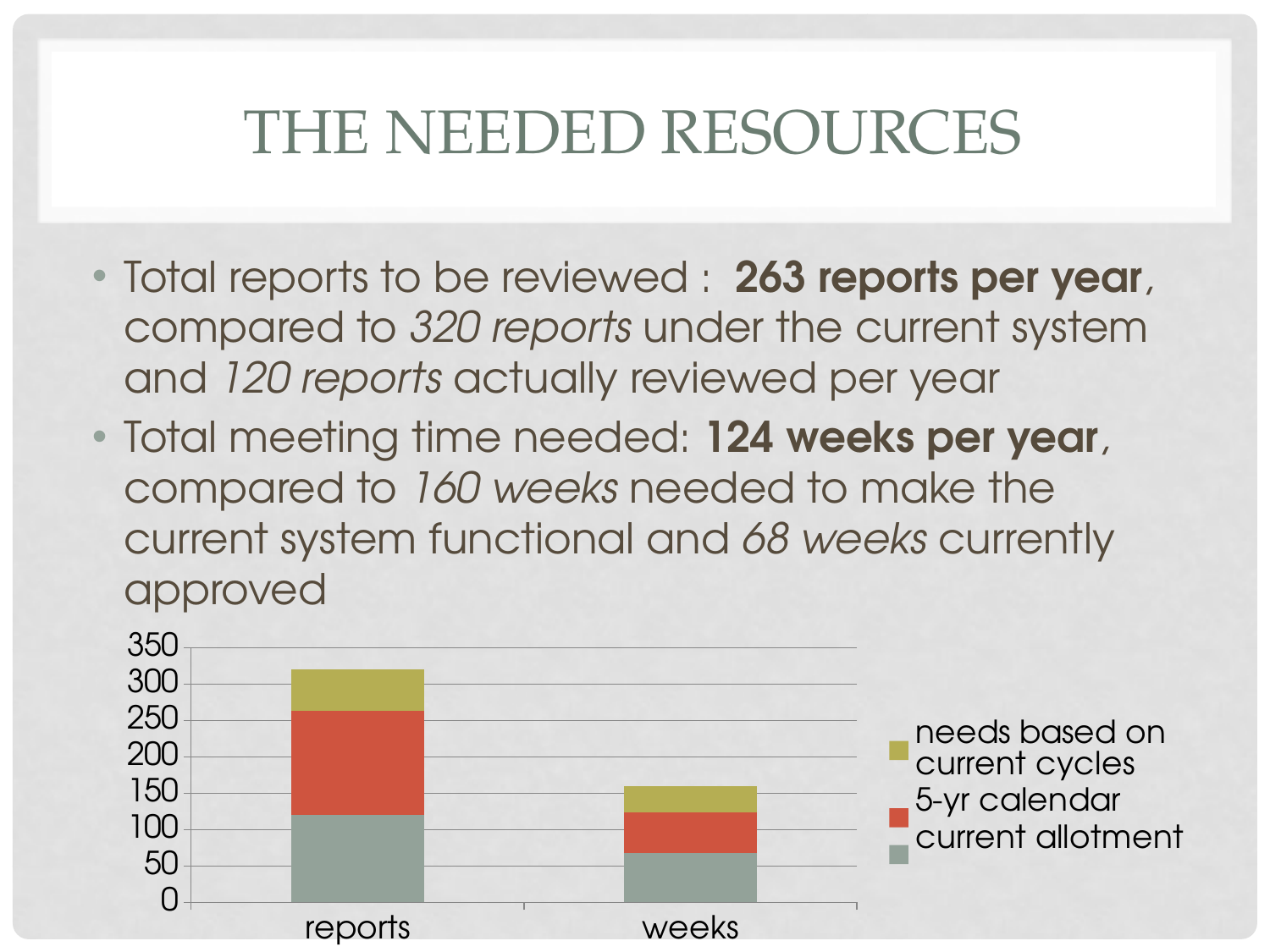

# THE NEEDED RESOURCES
Total reports to be reviewed :  263 reports per year, compared to 320 reports under the current system and 120 reports actually reviewed per year
Total meeting time needed: 124 weeks per year, compared to 160 weeks needed to make the current system functional and 68 weeks currently approved

### Chart

| Category | current allotment | 5-yr calendar | needs based on current cycles |
|---|---|---|---|
| reports | 120.0 | 143.0 | 57.0 |
| weeks | 68.0 | 56.0 | 36.0 |